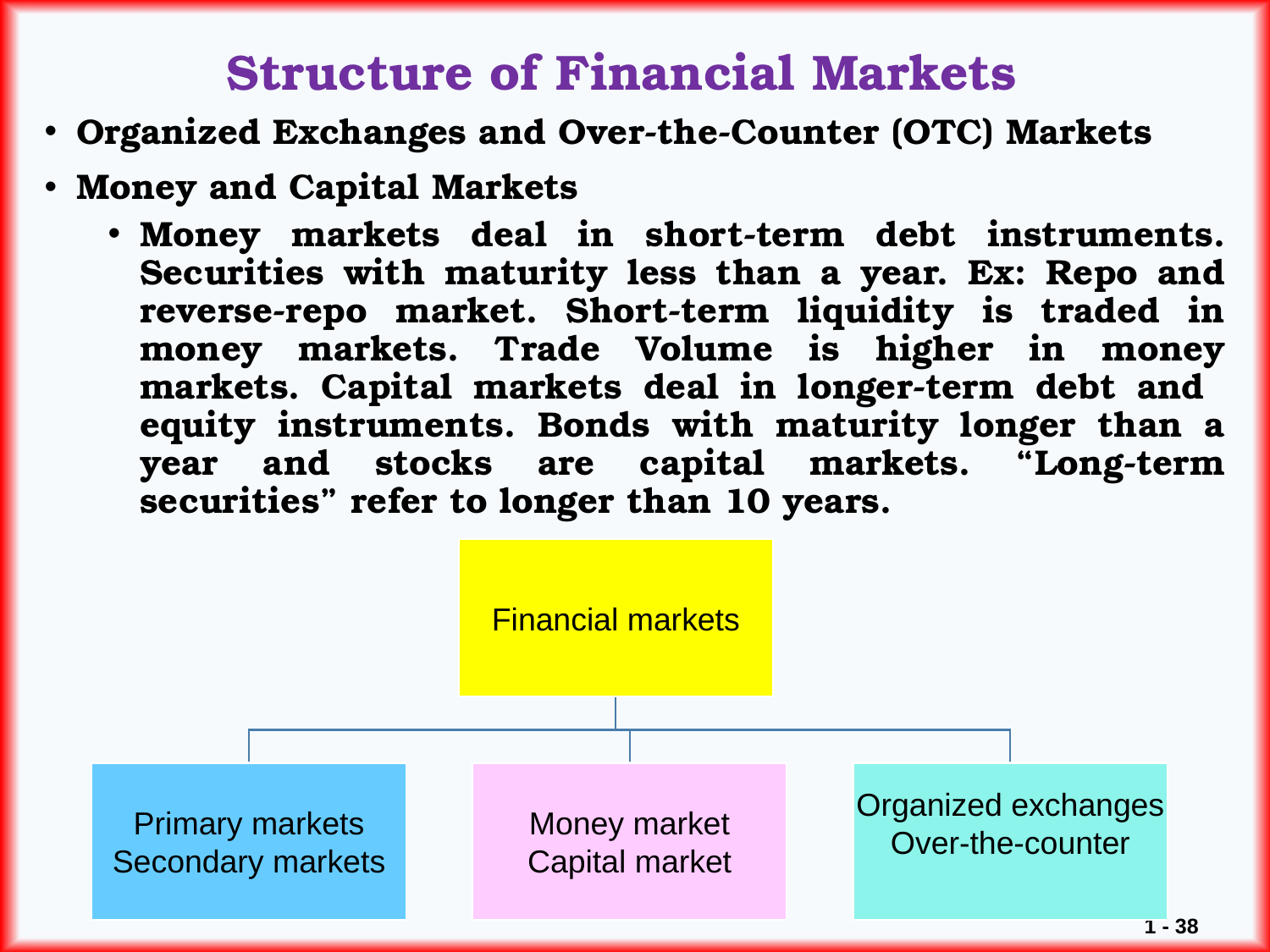

# Structure of Financial Markets
Organized Exchanges and Over-the-Counter (OTC) Markets
Money and Capital Markets
Money markets deal in short-term debt instruments. Securities with maturity less than a year. Ex: Repo and reverse-repo market. Short-term liquidity is traded in money markets. Trade Volume is higher in money markets. Capital markets deal in longer-term debt and
equity instruments. Bonds with maturity longer than a year and stocks are capital markets. “Long-term securities” refer to longer than 10 years.

Financial markets
Primary markets
Secondary markets
Money market
Capital market
Organized exchanges
Over-the-counter